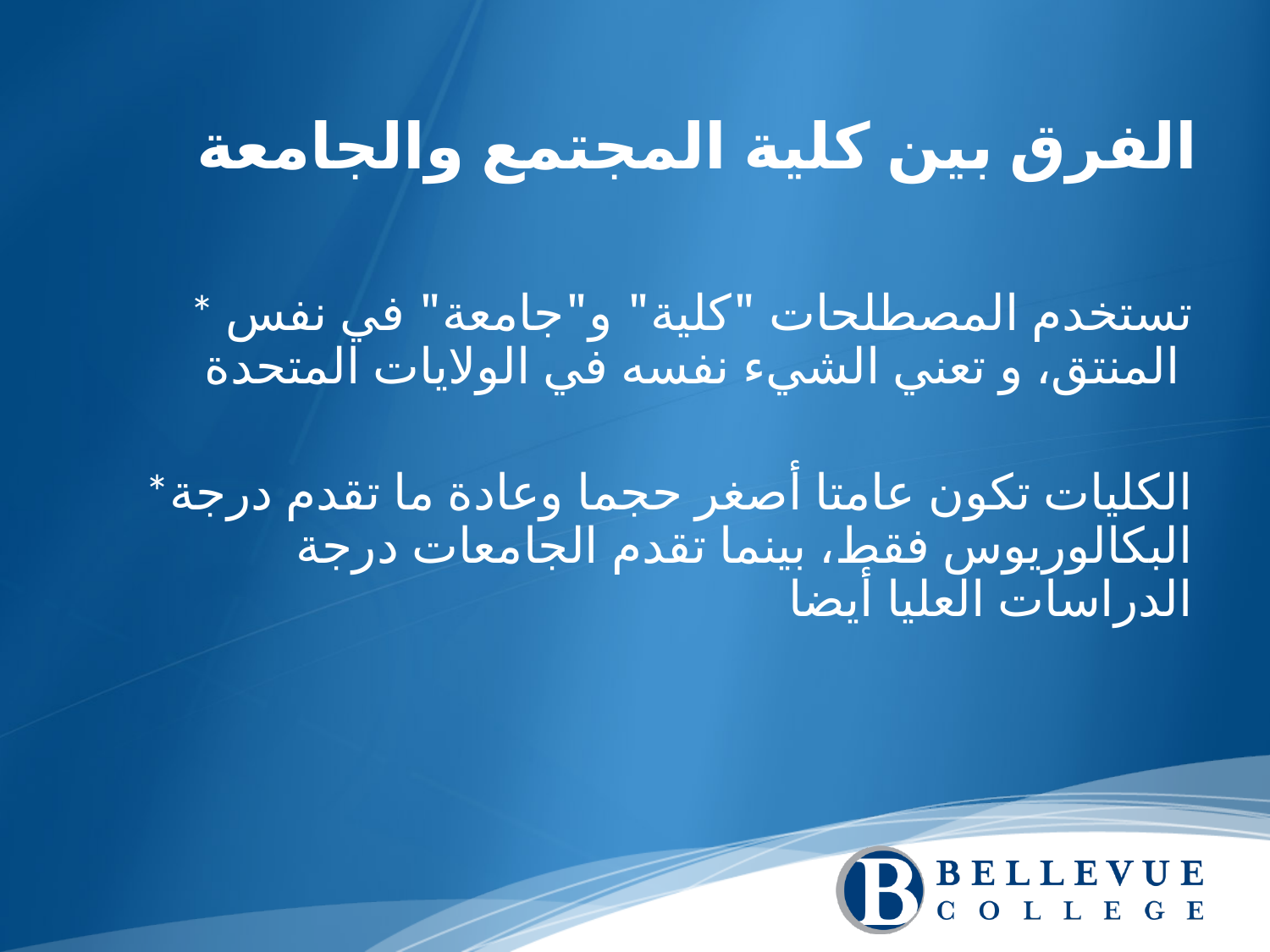

الفرق بين كلية المجتمع والجامعة
 * تستخدم المصطلحات "كلية" و"جامعة" في نفس المنتق، و تعني الشيء نفسه في الولايات المتحدة

*الكليات تكون عامتا أصغر حجما وعادة ما تقدم درجة البكالوريوس فقط، بينما تقدم الجامعات درجة الدراسات العليا أيضا